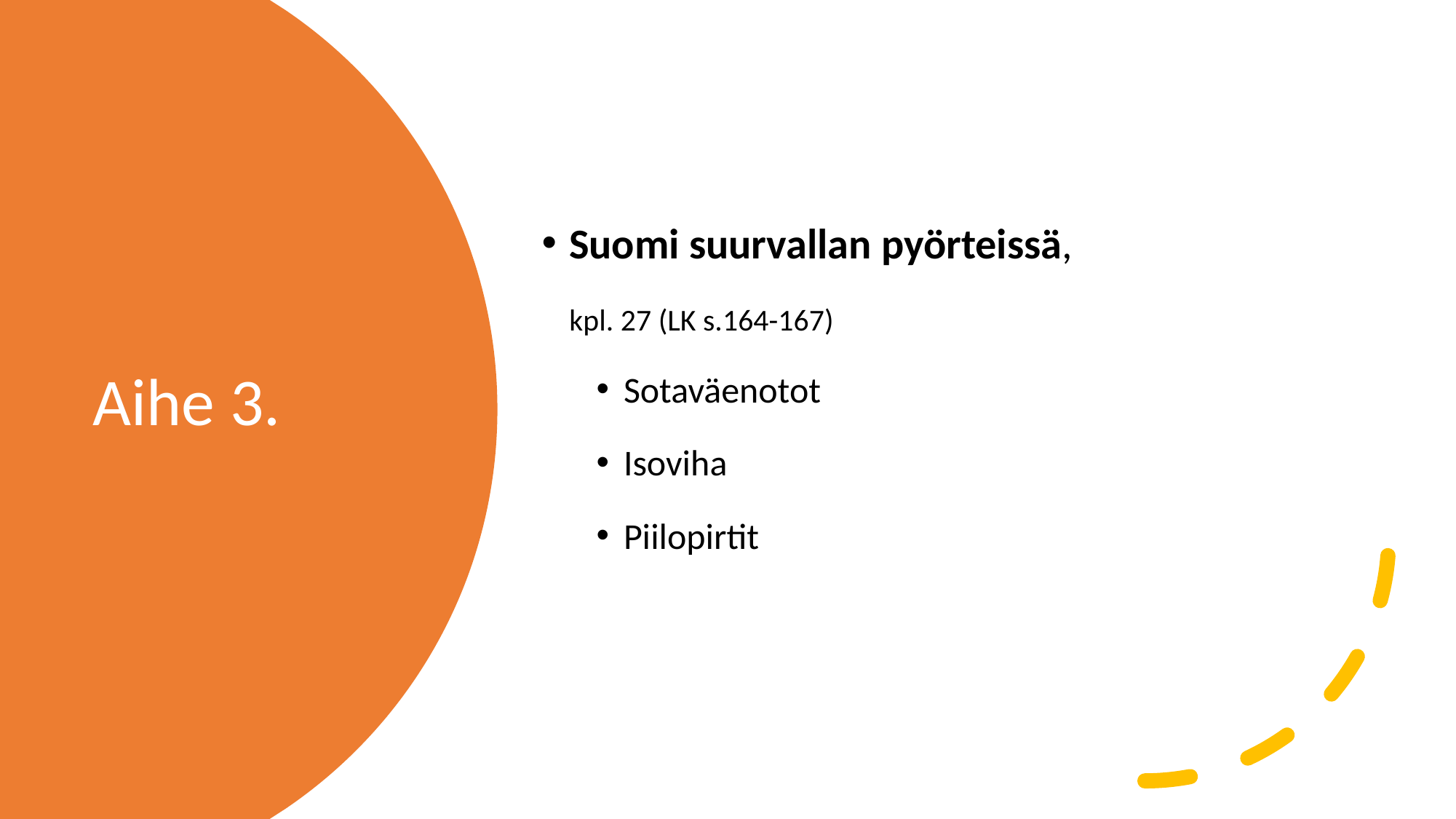

Suomi suurvallan pyörteissä,
    kpl. 27 (LK s.164-167)
Sotaväenotot
Isoviha
Piilopirtit

# Aihe 3.